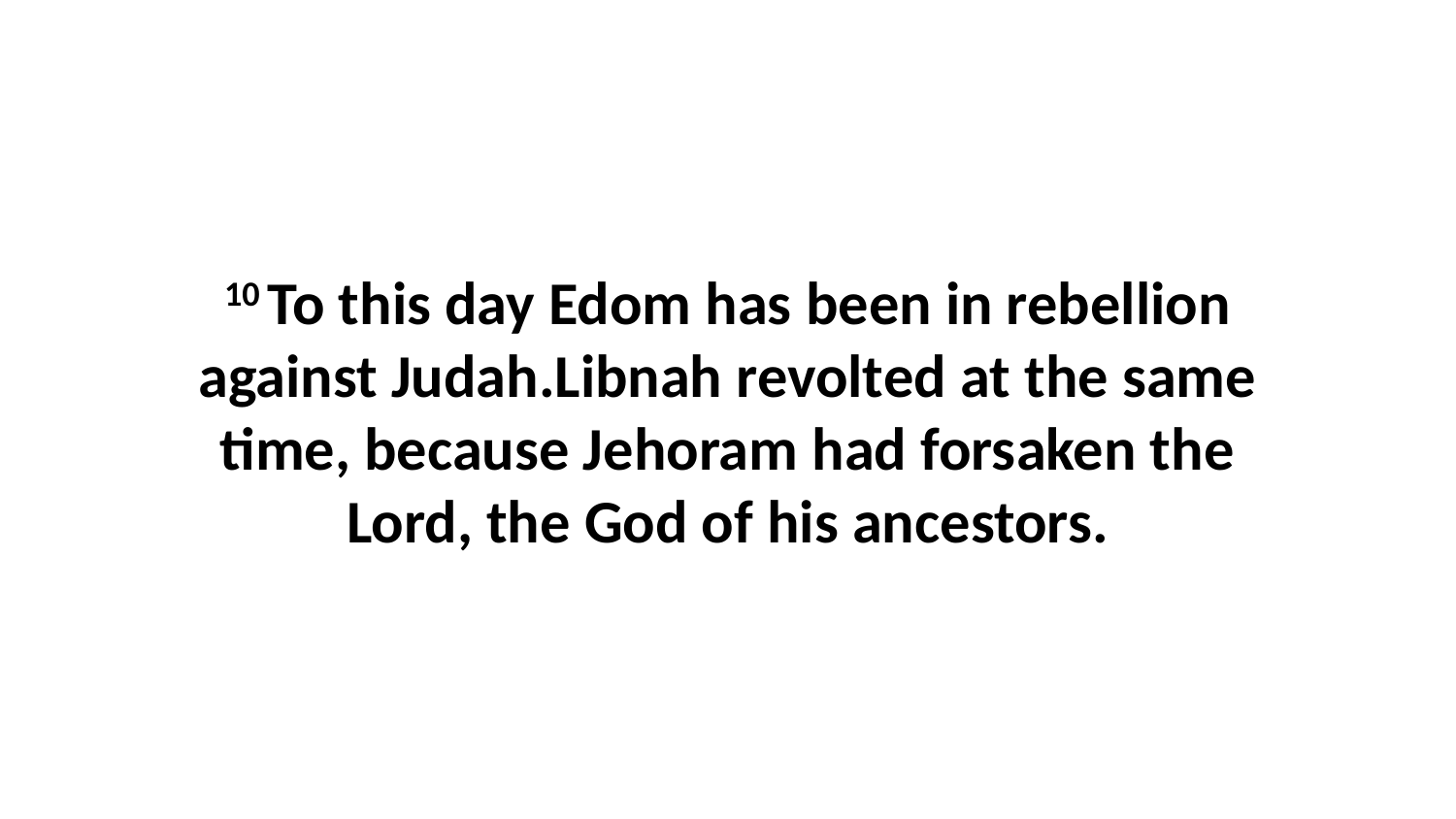

10 To this day Edom has been in rebellion against Judah.Libnah revolted at the same time, because Jehoram had forsaken the Lord, the God of his ancestors.